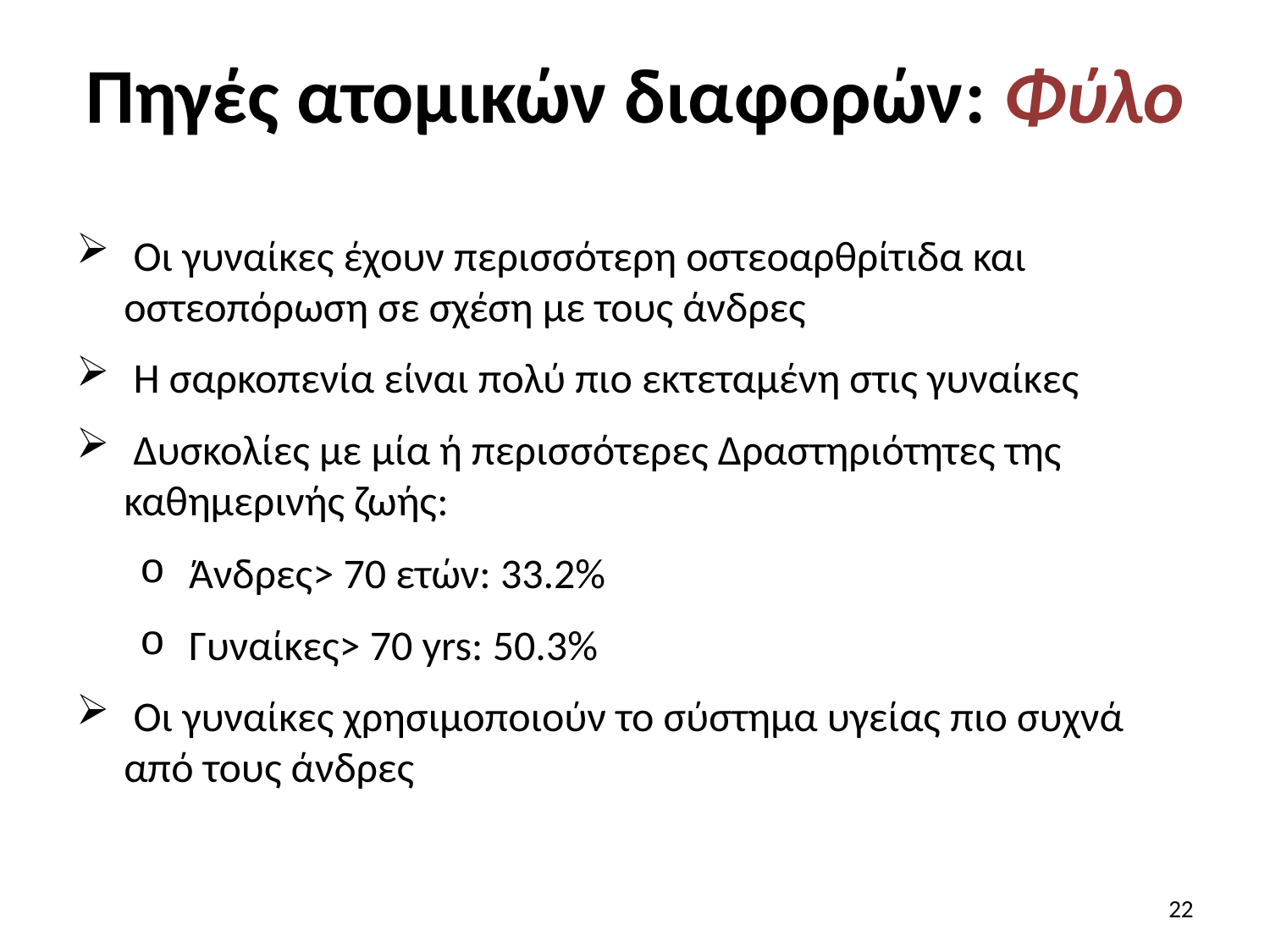

# Πηγές ατομικών διαφορών: Φύλο
 Οι γυναίκες έχουν περισσότερη οστεοαρθρίτιδα και οστεοπόρωση σε σχέση με τους άνδρες
 Η σαρκοπενία είναι πολύ πιο εκτεταμένη στις γυναίκες
 Δυσκολίες με μία ή περισσότερες Δραστηριότητες της καθημερινής ζωής:
 Άνδρες> 70 ετών: 33.2%
 Γυναίκες> 70 yrs: 50.3%
 Οι γυναίκες χρησιμοποιούν το σύστημα υγείας πιο συχνά από τους άνδρες

22